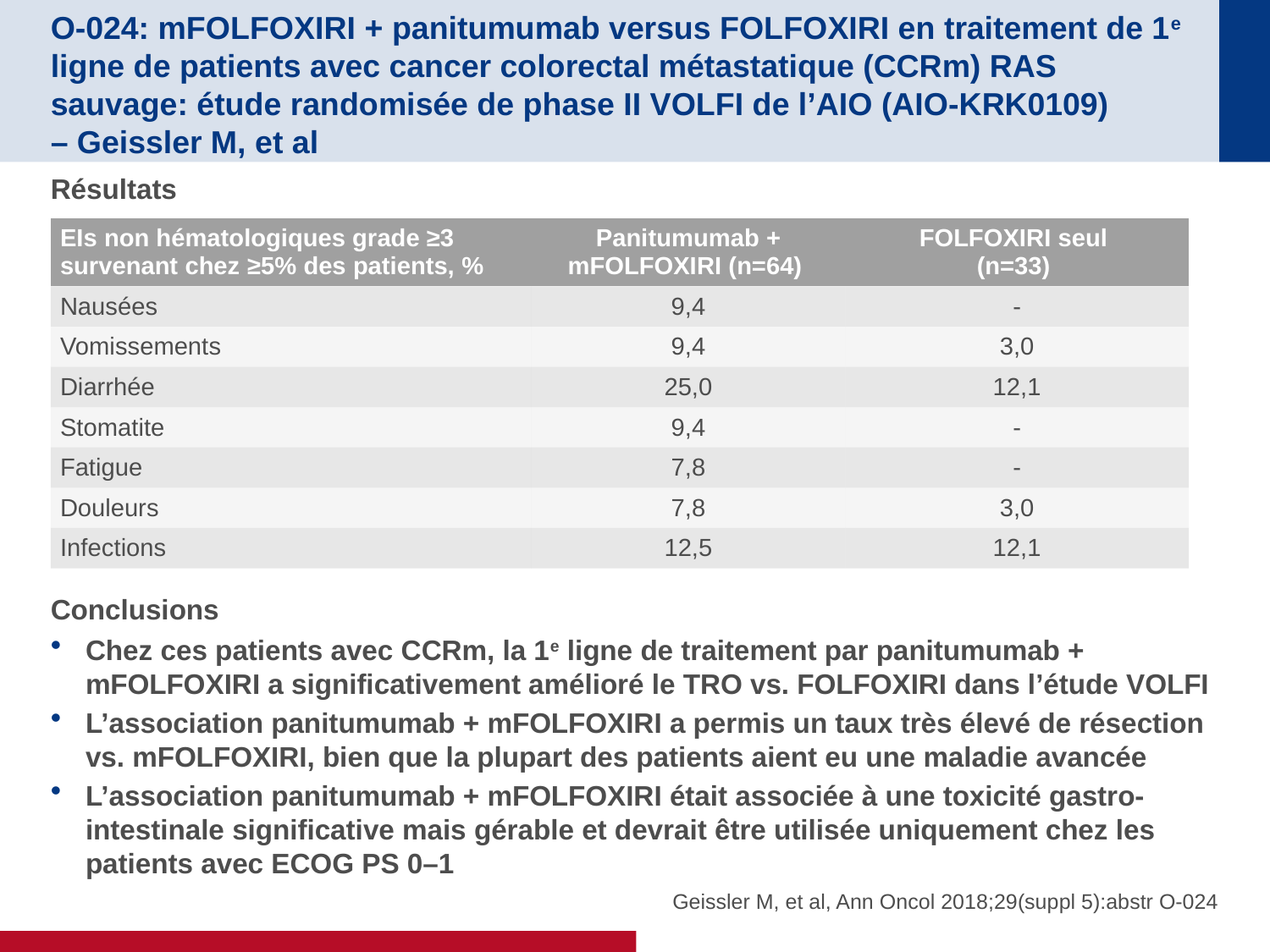

# O-024: mFOLFOXIRI + panitumumab versus FOLFOXIRI en traitement de 1e ligne de patients avec cancer colorectal métastatique (CCRm) RAS sauvage: étude randomisée de phase II VOLFI de l’AIO (AIO-KRK0109) – Geissler M, et al
Résultats

Conclusions
Chez ces patients avec CCRm, la 1e ligne de traitement par panitumumab + mFOLFOXIRI a significativement amélioré le TRO vs. FOLFOXIRI dans l’étude VOLFI
L’association panitumumab + mFOLFOXIRI a permis un taux très élevé de résection vs. mFOLFOXIRI, bien que la plupart des patients aient eu une maladie avancée
L’association panitumumab + mFOLFOXIRI était associée à une toxicité gastro-intestinale significative mais gérable et devrait être utilisée uniquement chez les patients avec ECOG PS 0–1

| EIs non hématologiques grade ≥3 survenant chez ≥5% des patients, % | Panitumumab + mFOLFOXIRI (n=64) | FOLFOXIRI seul (n=33) |
| --- | --- | --- |
| Nausées | 9,4 | - |
| Vomissements | 9,4 | 3,0 |
| Diarrhée | 25,0 | 12,1 |
| Stomatite | 9,4 | - |
| Fatigue | 7,8 | - |
| Douleurs | 7,8 | 3,0 |
| Infections | 12,5 | 12,1 |
Geissler M, et al, Ann Oncol 2018;29(suppl 5):abstr O-024